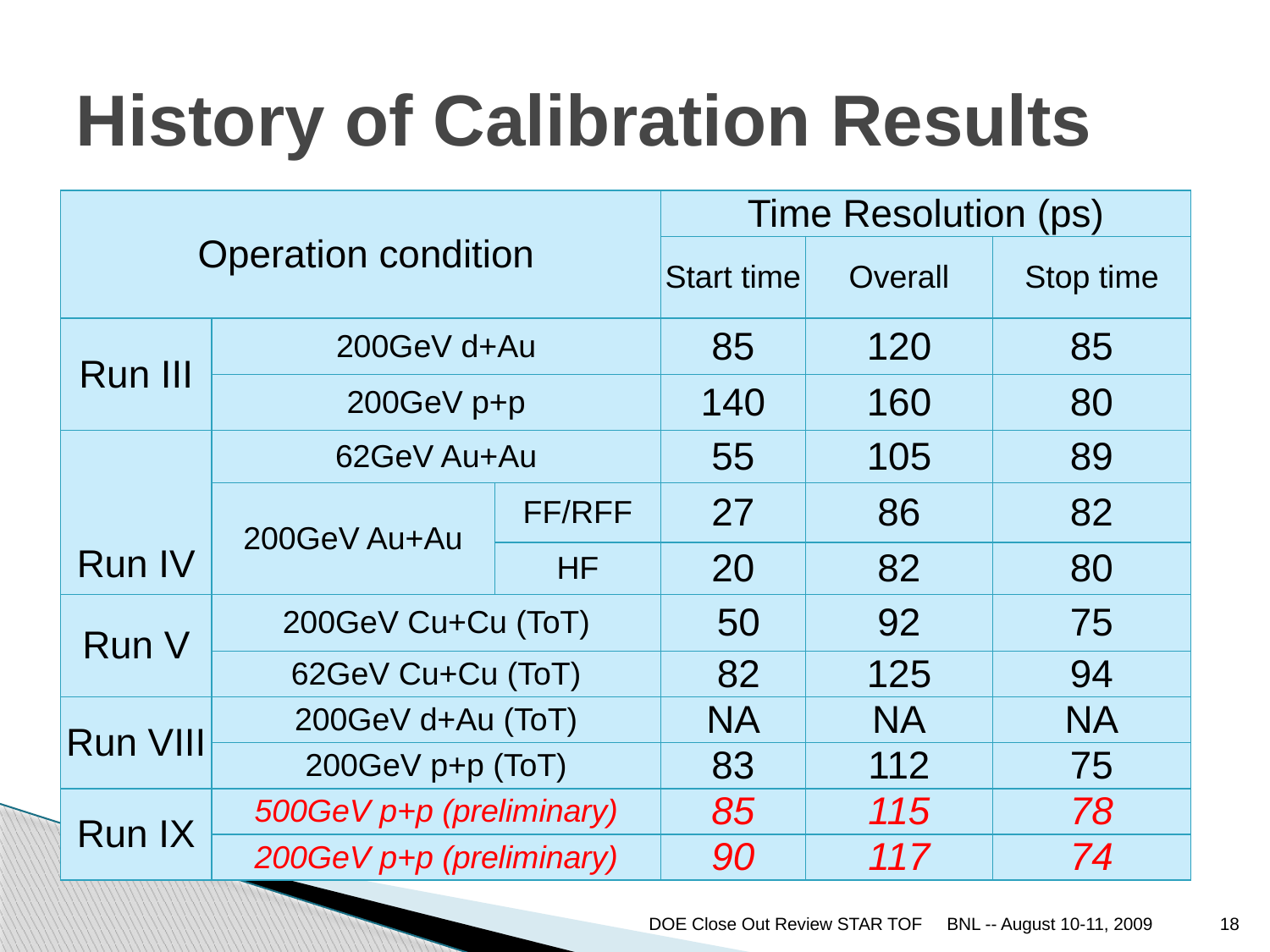

# History of Calibration Results
| Operation condition |  |  | Time Resolution (ps) |  |  |
| --- | --- | --- | --- | --- | --- |
|  |  |  | Start time | Overall | Stop time |
| Run III | 200GeV d+Au |  | 85 | 120 | 85 |
|  | 200GeV p+p |  | 140 | 160 | 80 |
| Run IV | 62GeV Au+Au |  | 55 | 105 | 89 |
|  | 200GeV Au+Au | FF/RFF | 27 | 86 | 82 |
|  |  | HF | 20 | 82 | 80 |
| Run V | 200GeV Cu+Cu (ToT) |  | 50 | 92 | 75 |
|  | 62GeV Cu+Cu (ToT) |  | 82 | 125 | 94 |
| Run VIII | 200GeV d+Au (ToT) |  | NA | NA | NA |
|  | 200GeV p+p (ToT) |  | 83 | 112 | 75 |
| Run IX | 500GeV p+p (preliminary) |  | 85 | 115 | 78 |
|  | 200GeV p+p (preliminary) |  | 90 | 117 | 74 |
DOE Close Out Review STAR TOF
BNL -- August 10-11, 2009
18